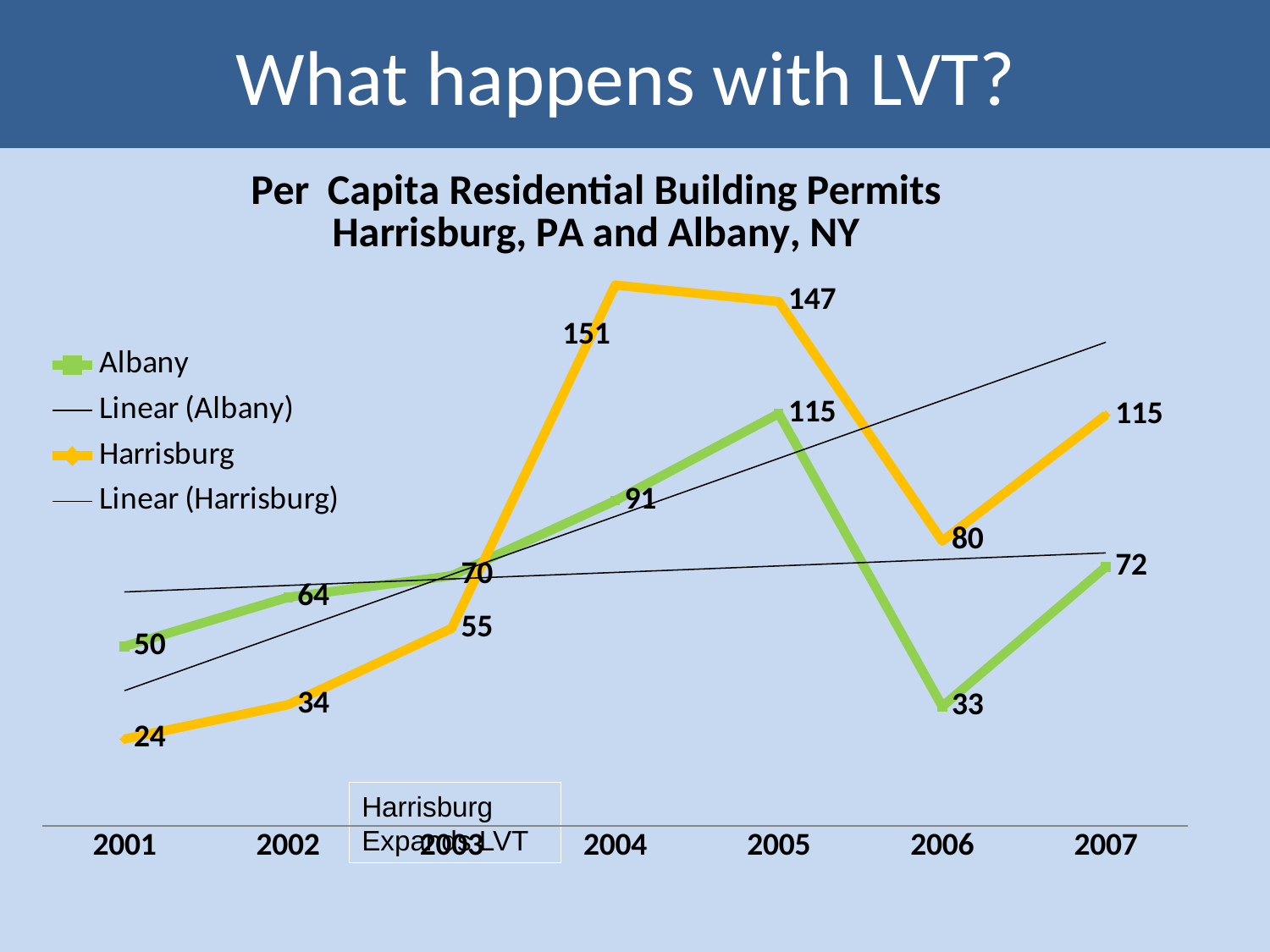

# What happens with LVT?

### Chart: Per  Capita Residential Building Permits
Harrisburg, PA and Albany, NY

| Category | Albany | Harrisburg |
|---|---|---|
| 2001 | 50.2 | 24.3 |
| 2002 | 63.9 | 33.9 |
| 2003 | 69.9 | 55.2 |
| 2004 | 90.9 | 151.1 |
| 2005 | 115.2 | 146.5 |
| 2006 | 33.4 | 79.6 |
| 2007 | 72.4 | 114.8 |
Harrisburg Expands LVT